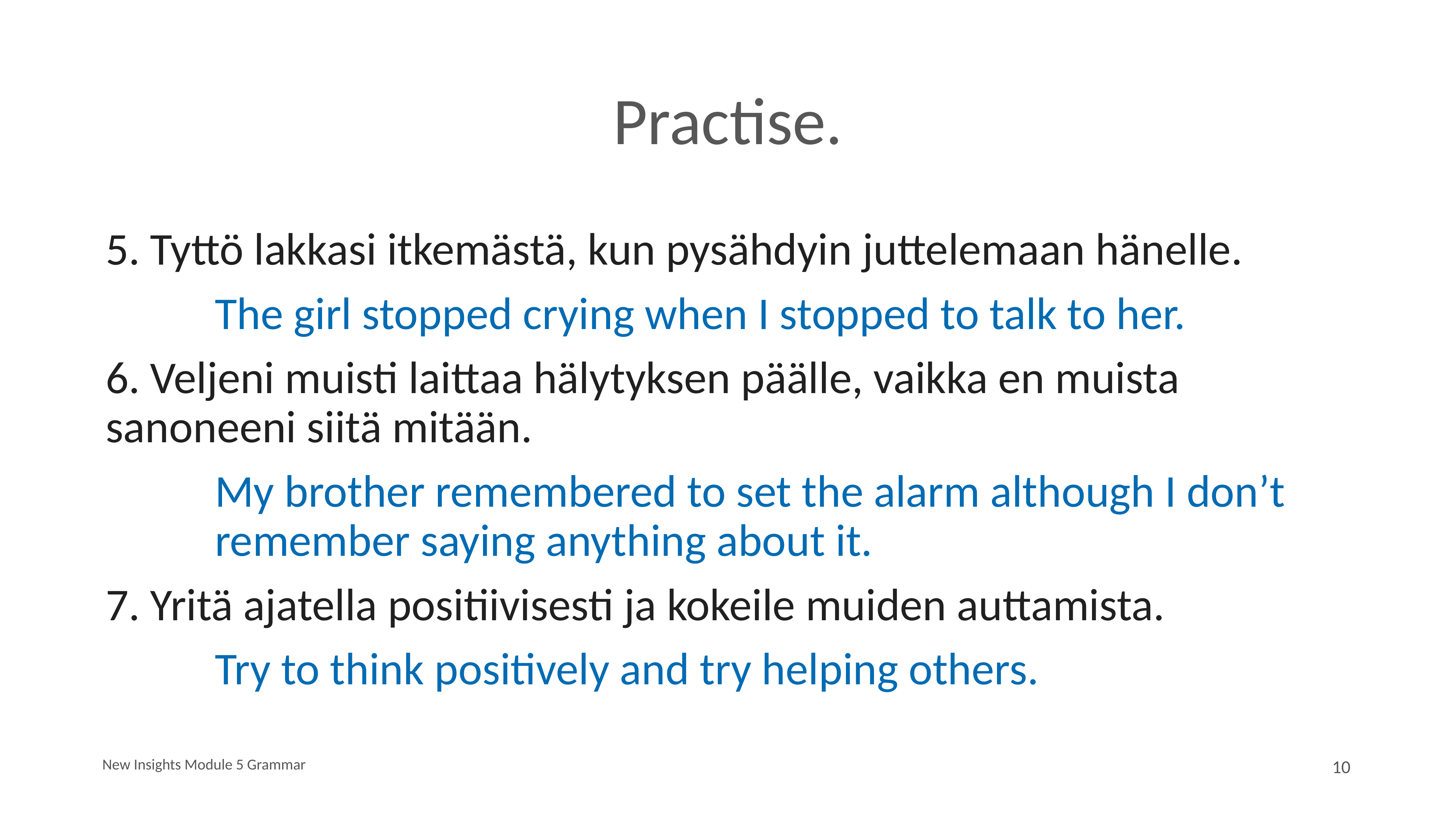

# Practise.
5. Tyttö lakkasi itkemästä, kun pysähdyin juttelemaan hänelle.
		The girl stopped crying when I stopped to talk to her.
6. Veljeni muisti laittaa hälytyksen päälle, vaikka en muista sanoneeni siitä mitään.
		My brother remembered to set the alarm although I don’t 			remember saying anything about it.
7. Yritä ajatella positiivisesti ja kokeile muiden auttamista.
		Try to think positively and try helping others.
New Insights Module 5 Grammar
10